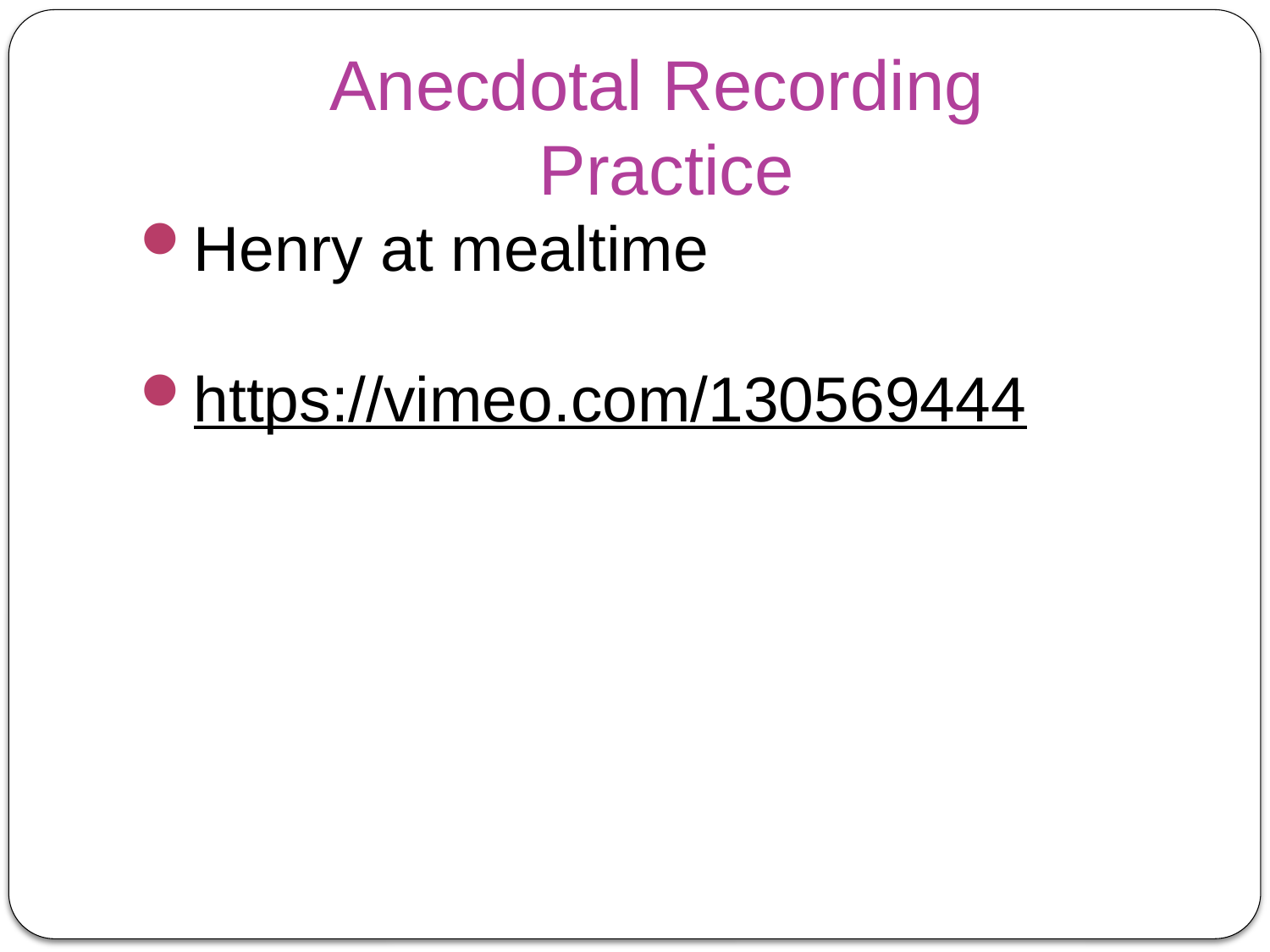

# Anecdotal Recording Practice
Henry at mealtime

https://vimeo.com/130569444